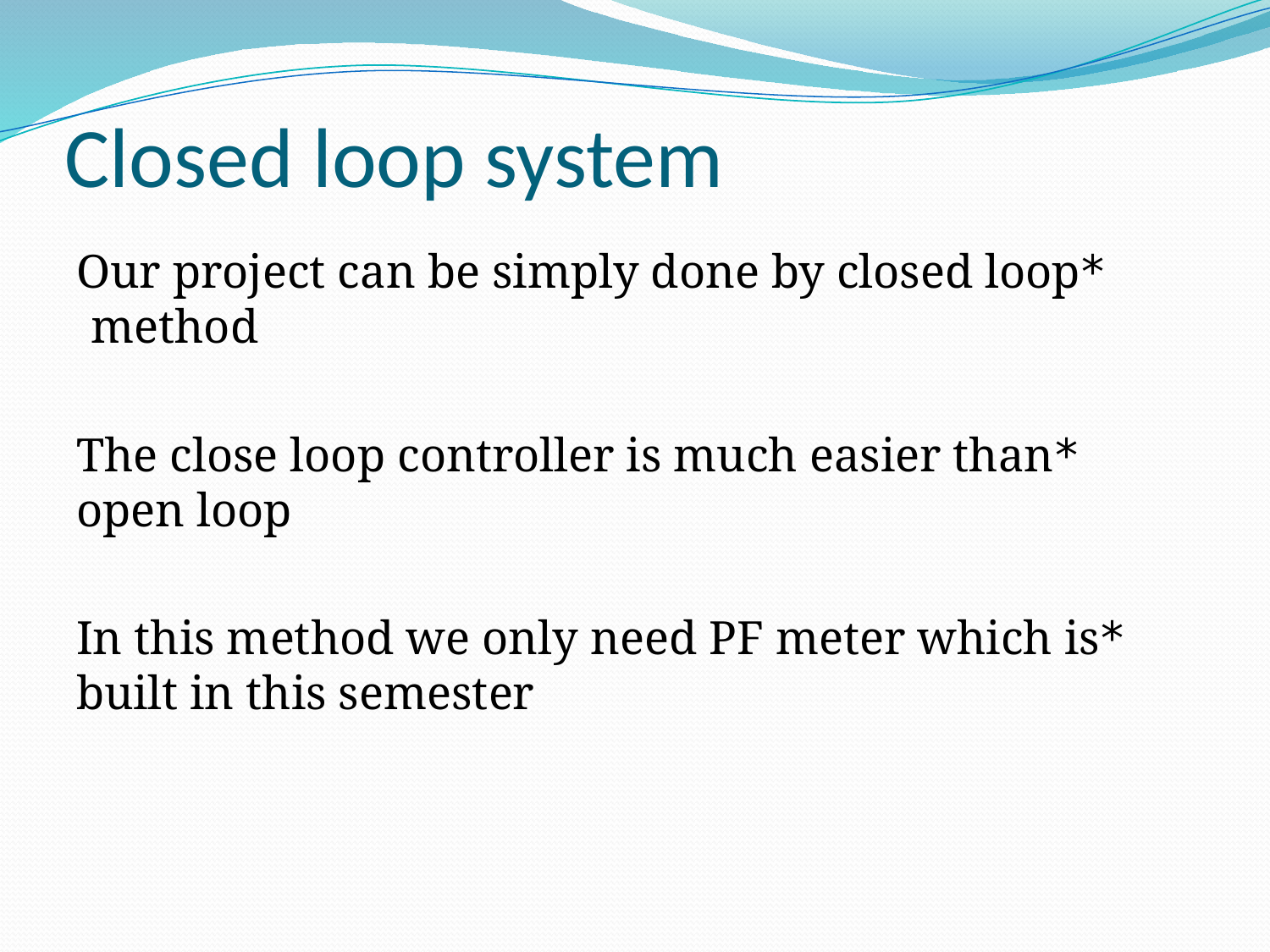

# Closed loop system
*Our project can be simply done by closed loop method

*The close loop controller is much easier than open loop

*In this method we only need PF meter which is built in this semester